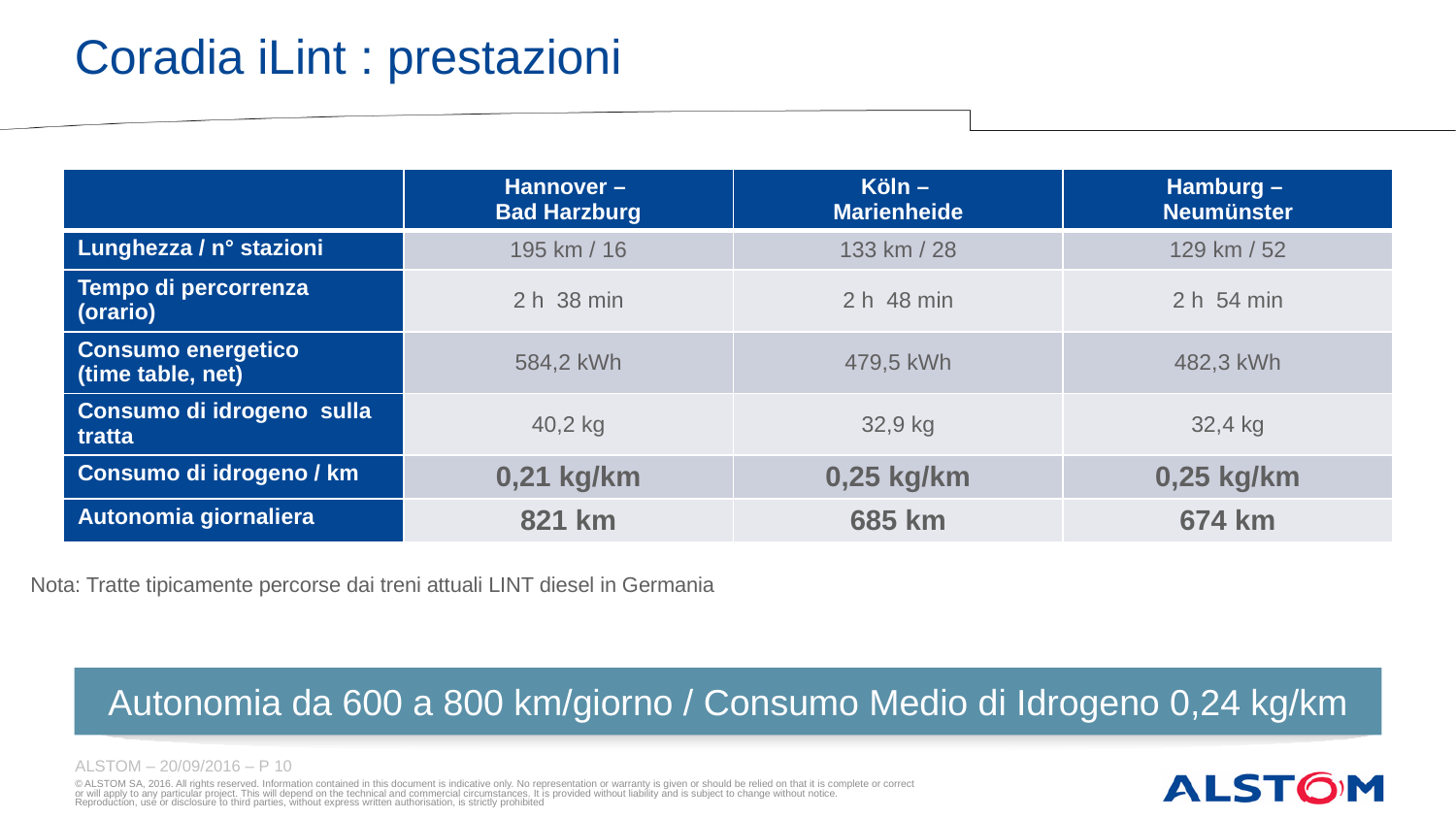

# Coradia iLint : prestazioni

|  | Hannover – Bad Harzburg | Köln – Marienheide | Hamburg – Neumünster |
| --- | --- | --- | --- |
| Lunghezza / n° stazioni | 195 km / 16 | 133 km / 28 | 129 km / 52 |
| Tempo di percorrenza (orario) | 2 h 38 min | 2 h 48 min | 2 h 54 min |
| Consumo energetico (time table, net) | 584,2 kWh | 479,5 kWh | 482,3 kWh |
| Consumo di idrogeno sulla tratta | 40,2 kg | 32,9 kg | 32,4 kg |
| Consumo di idrogeno / km | 0,21 kg/km | 0,25 kg/km | 0,25 kg/km |
| Autonomia giornaliera | 821 km | 685 km | 674 km |

Nota: Tratte tipicamente percorse dai treni attuali LINT diesel in Germania
Autonomia da 600 a 800 km/giorno / Consumo Medio di Idrogeno 0,24 kg/km